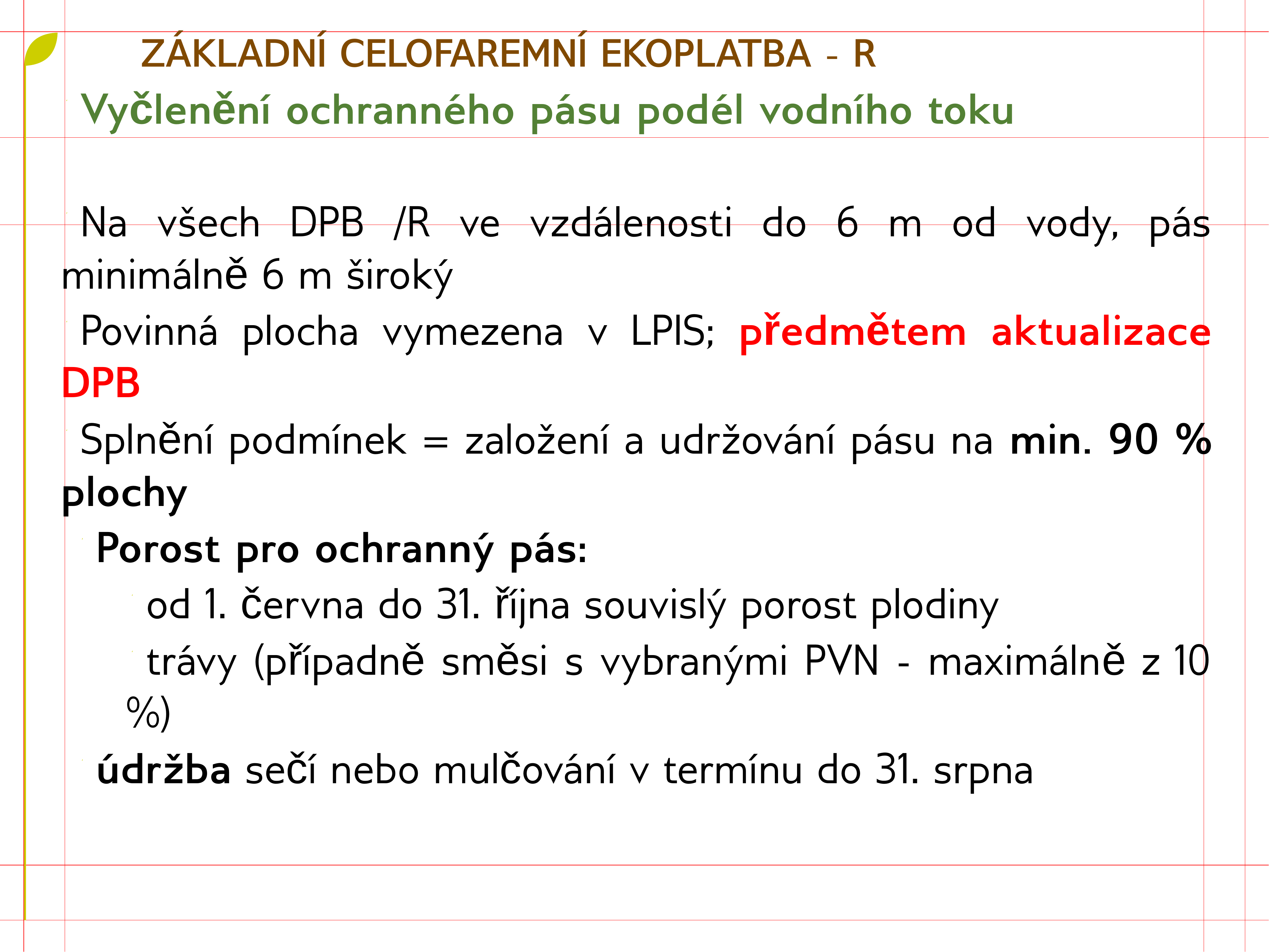

# Základní celofaremní ekoplatba - R
Vyčlenění ochranného pásu podél vodního toku

Na všech DPB /R ve vzdálenosti do 6 m od vody, pás minimálně 6 m široký
Povinná plocha vymezena v LPIS; předmětem aktualizace DPB
Splnění podmínek = založení a udržování pásu na min. 90 % plochy
Porost pro ochranný pás:
od 1. června do 31. října souvislý porost plodiny
trávy (případně směsi s vybranými PVN - maximálně z 10 %)
údržba sečí nebo mulčování v termínu do 31. srpna